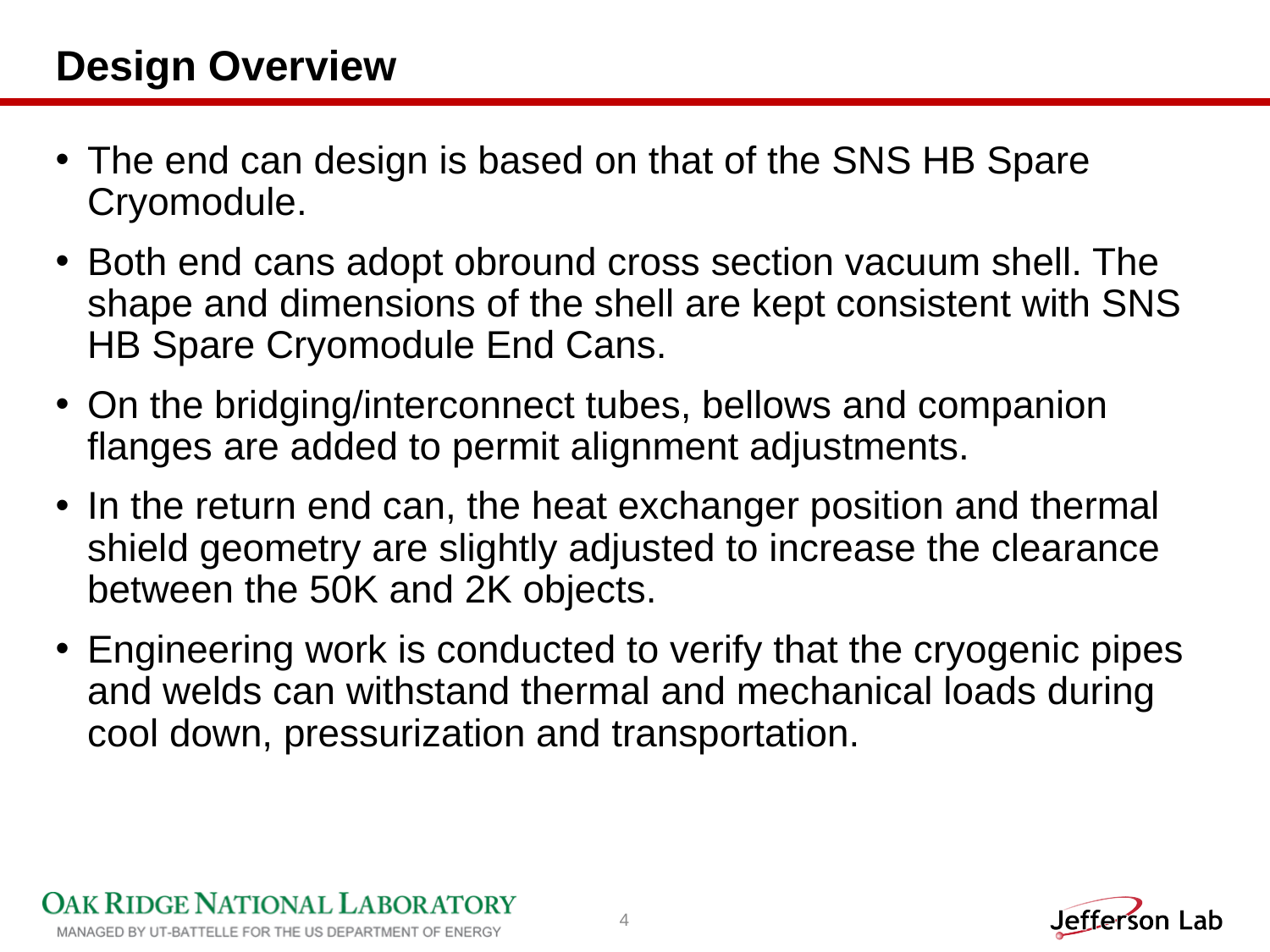

# Design Overview
The end can design is based on that of the SNS HB Spare Cryomodule.
Both end cans adopt obround cross section vacuum shell. The shape and dimensions of the shell are kept consistent with SNS HB Spare Cryomodule End Cans.
On the bridging/interconnect tubes, bellows and companion flanges are added to permit alignment adjustments.
In the return end can, the heat exchanger position and thermal shield geometry are slightly adjusted to increase the clearance between the 50K and 2K objects.
Engineering work is conducted to verify that the cryogenic pipes and welds can withstand thermal and mechanical loads during cool down, pressurization and transportation.
4